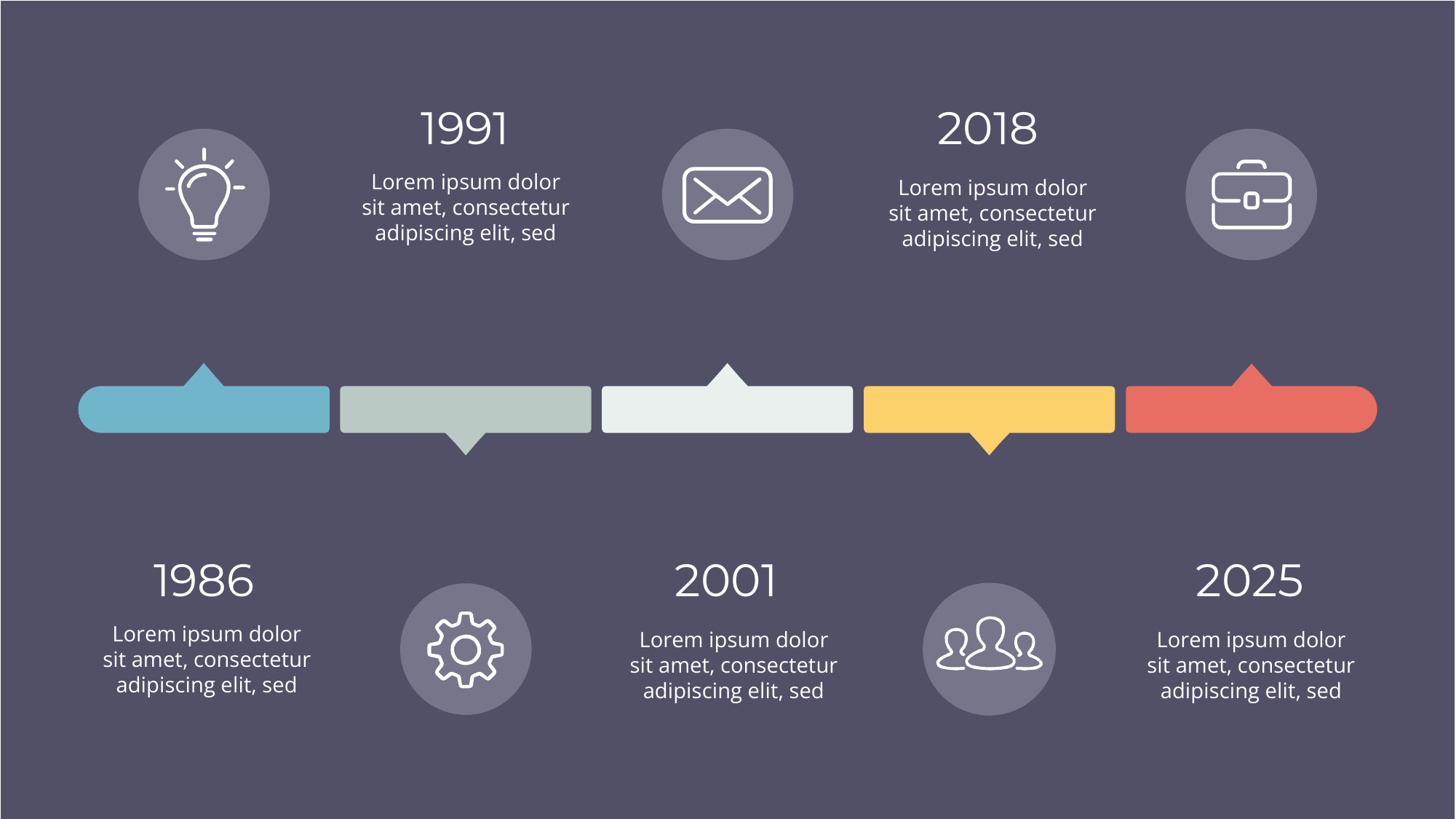

1991
2018

Lorem ipsum dolor sit amet, consectetur adipiscing elit, sed

Lorem ipsum dolor sit amet, consectetur adipiscing elit, sed

1986
2001
2025

Lorem ipsum dolor sit amet, consectetur adipiscing elit, sed

Lorem ipsum dolor sit amet, consectetur adipiscing elit, sed
Lorem ipsum dolor sit amet, consectetur adipiscing elit, sed